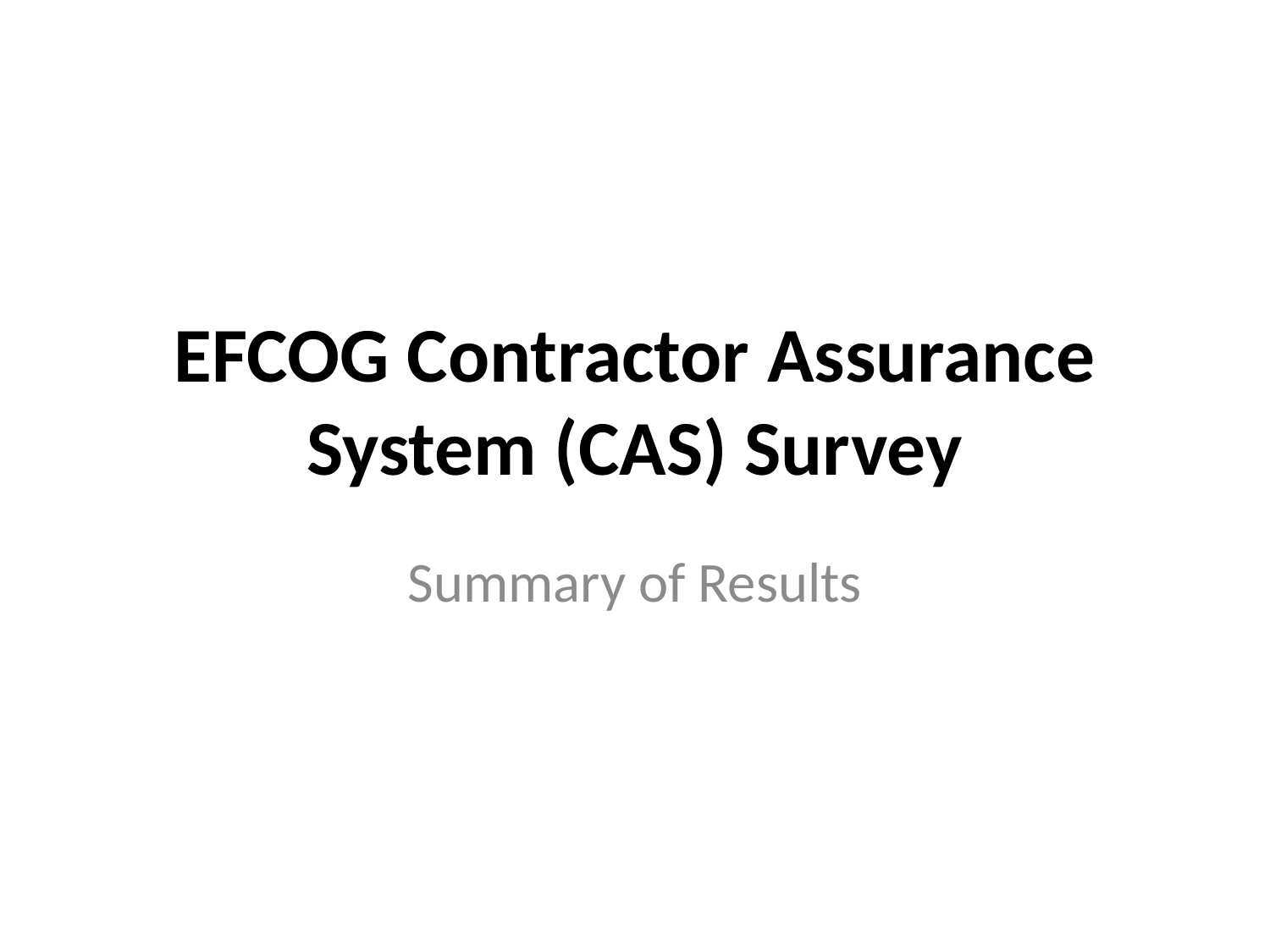

# EFCOG Contractor Assurance System (CAS) Survey
Summary of Results